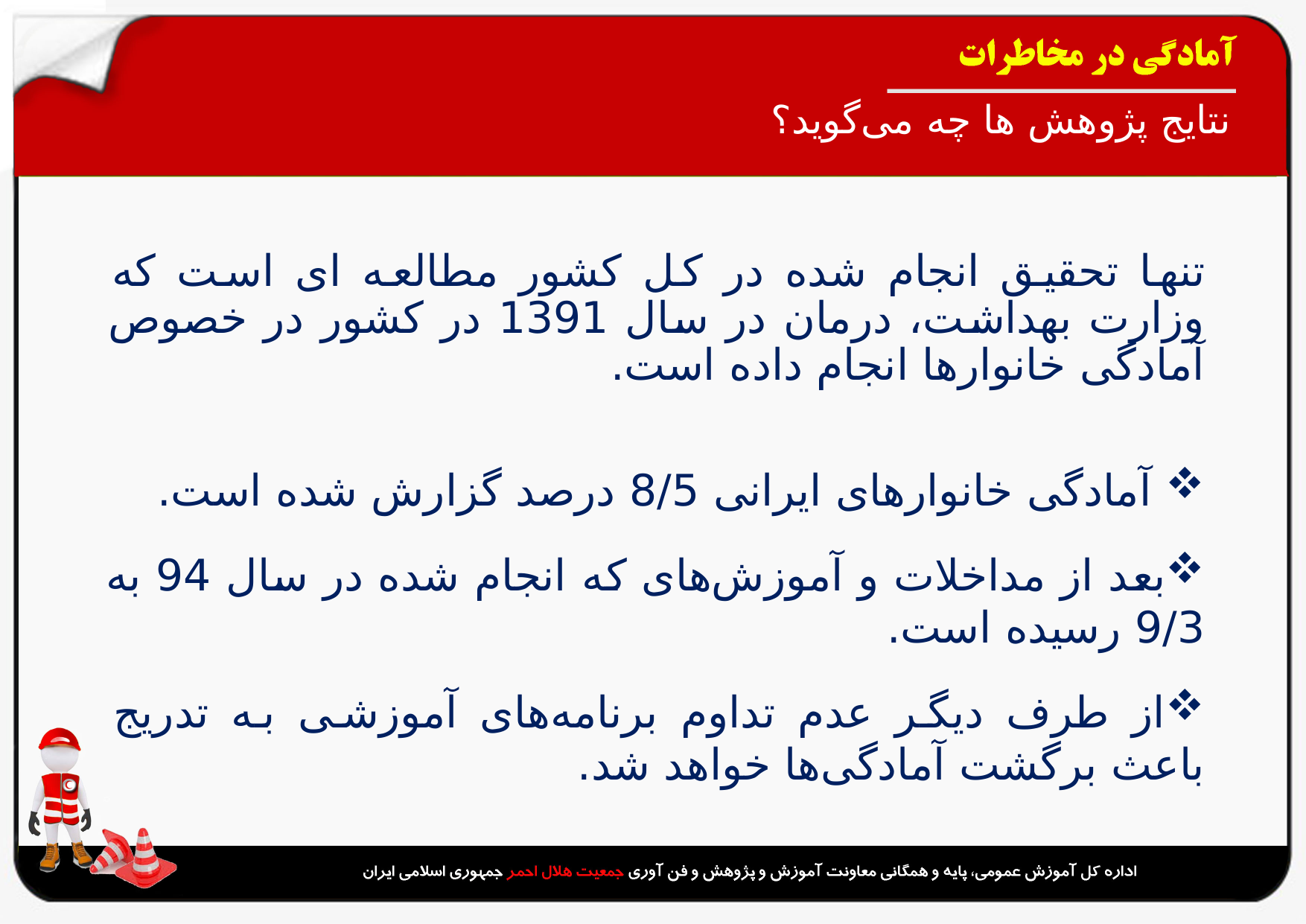

# نتایج پژوهش ها چه می‌گوید؟

تنها تحقیق انجام شده در کل کشور مطالعه ای است که وزارت بهداشت، درمان در سال 1391 در کشور در خصوص آمادگی خانوارها انجام داده است.
 آمادگی خانوارهای ایرانی 8/5 درصد گزارش شده است.
بعد از مداخلات و آموزش‌های که انجام شده در سال 94 به 9/3 رسیده است.
از طرف دیگر عدم تداوم برنامه‌های آموزشی به تدریج باعث برگشت آمادگی‌ها خواهد شد.